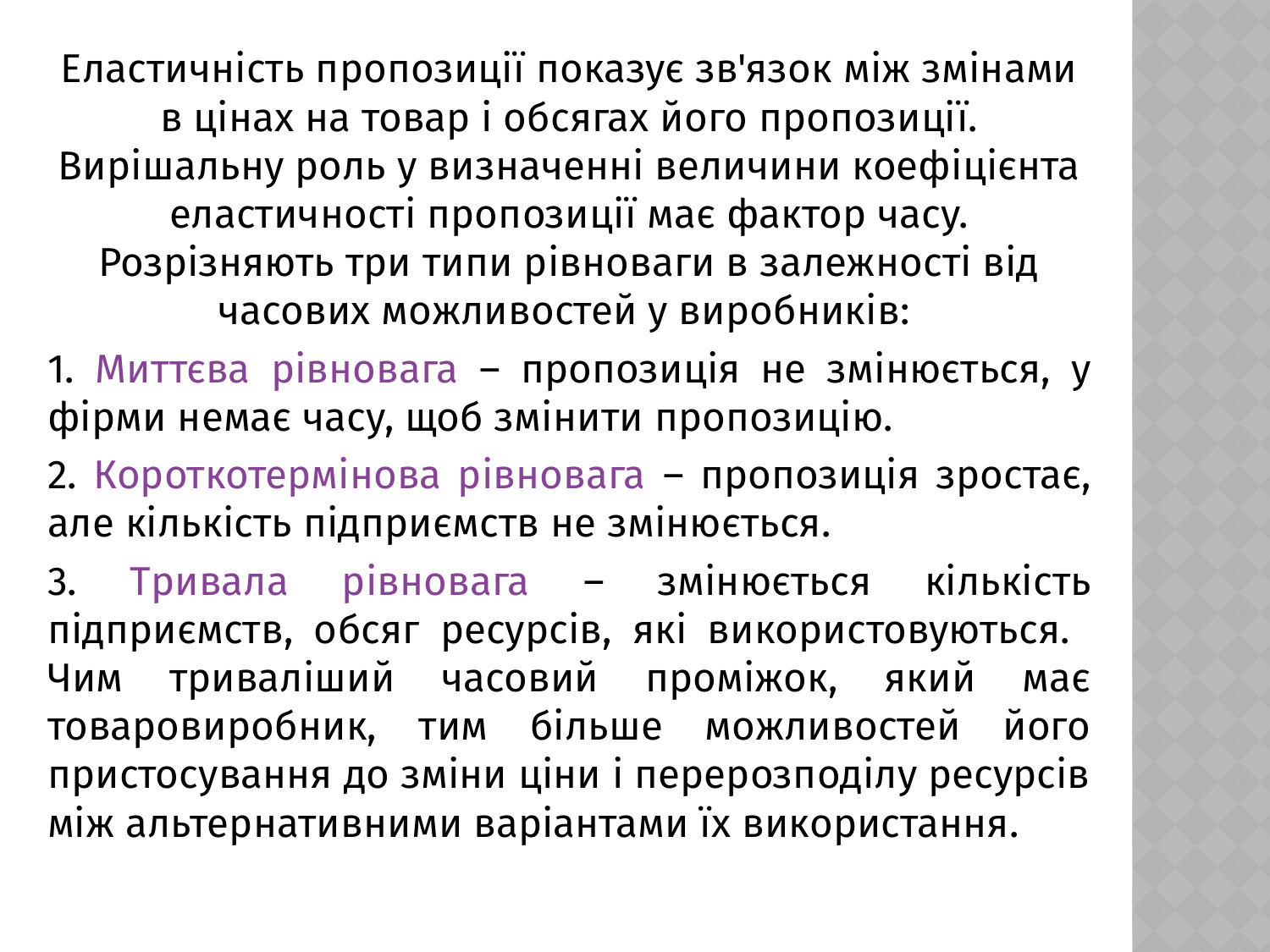

Еластичність пропозиції показує зв'язок між змінами в цінах на товар і обсягах його пропозиції. Вирішальну роль у визначенні величини коефіцієнта еластичності пропозиції має фактор часу. Розрізняють три типи рівноваги в залежності від часових можливостей у виробників:
1. Миттєва рівновага – пропозиція не змінюється, у фірми немає часу, щоб змінити пропозицію.
2. Короткотермінова рівновага – пропозиція зростає, але кількість підприємств не змінюється.
3. Тривала рівновага – змінюється кількість підприємств, обсяг ресурсів, які використовуються.  Чим триваліший часовий проміжок, який має товаровиробник, тим більше можливостей його пристосування до зміни ціни і перерозподілу ресурсів між альтернативними варіантами їх використання.